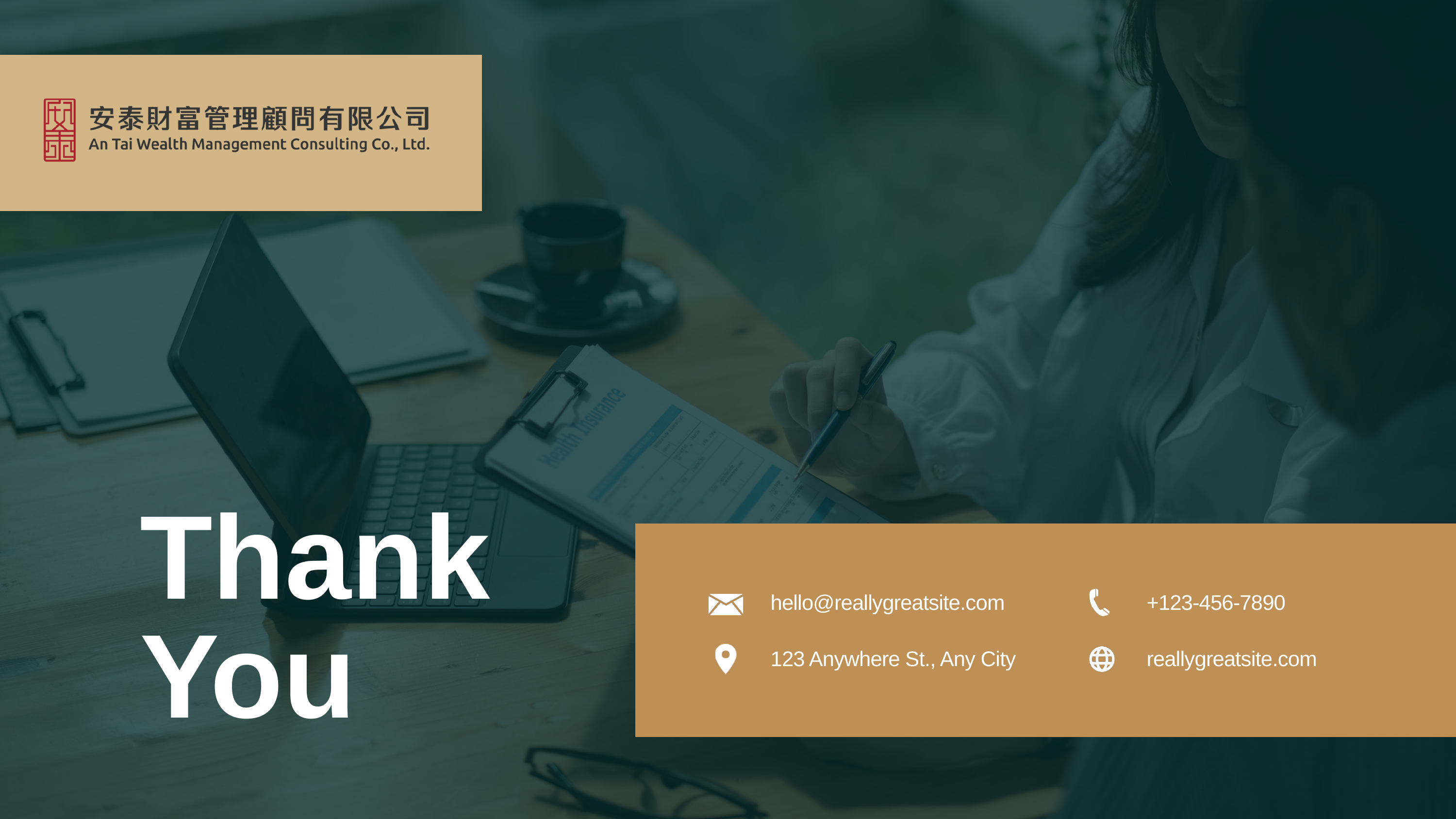

Thank
You

hello@reallygreatsite.com
+123-456-7890

123 Anywhere St., Any City
reallygreatsite.com